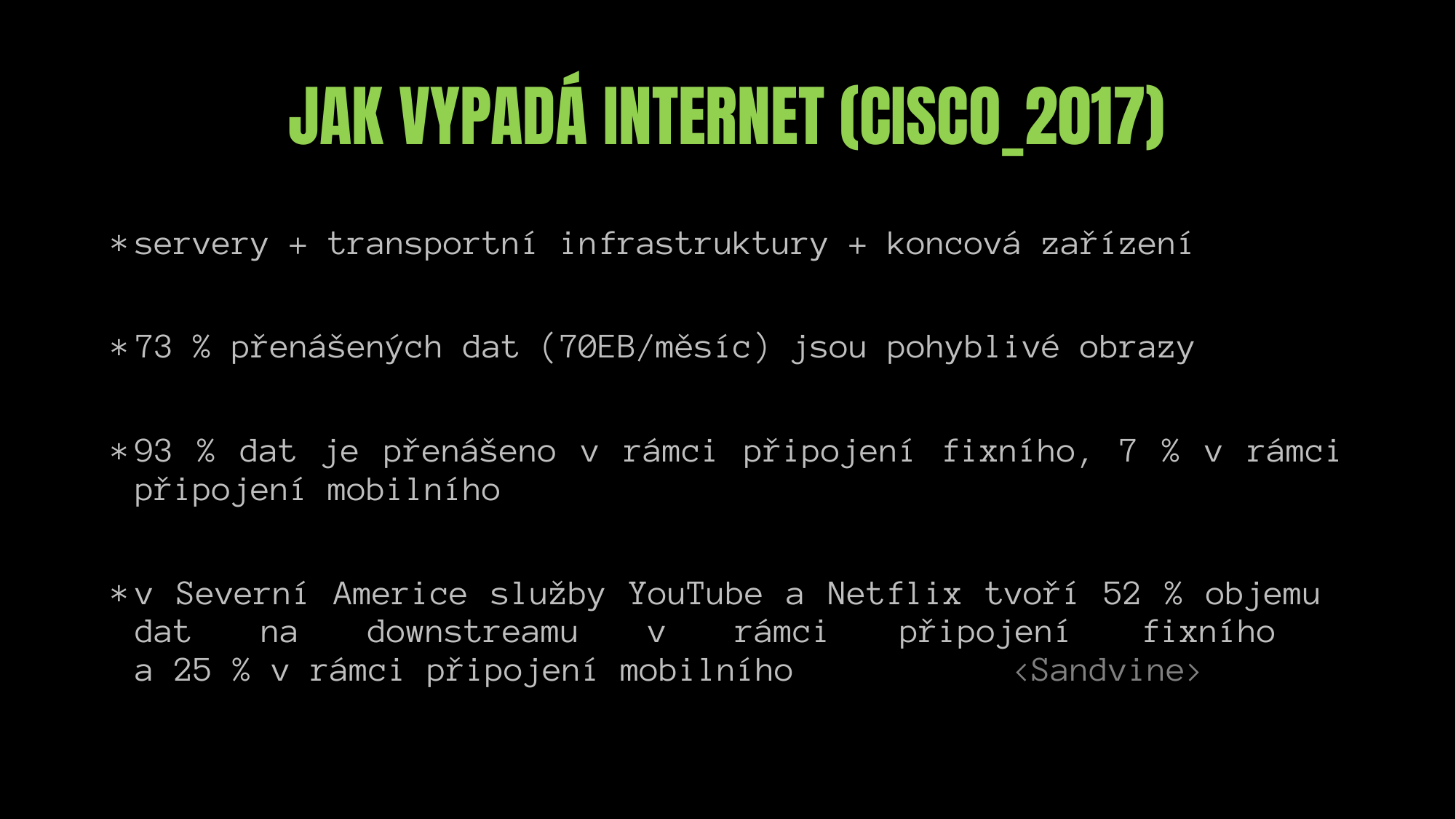

# JAK VYPADÁ INTERNET (CISCO_2017)
servery + transportní infrastruktury + koncová zařízení

73 % přenášených dat (70EB/měsíc) jsou pohyblivé obrazy

93 % dat je přenášeno v rámci připojení fixního, 7 % v rámci připojení mobilního

v Severní Americe služby YouTube a Netflix tvoří 52 % objemu  dat na downstreamu v rámci připojení fixního
a 25 % v rámci připojení mobilního           <Sandvine>